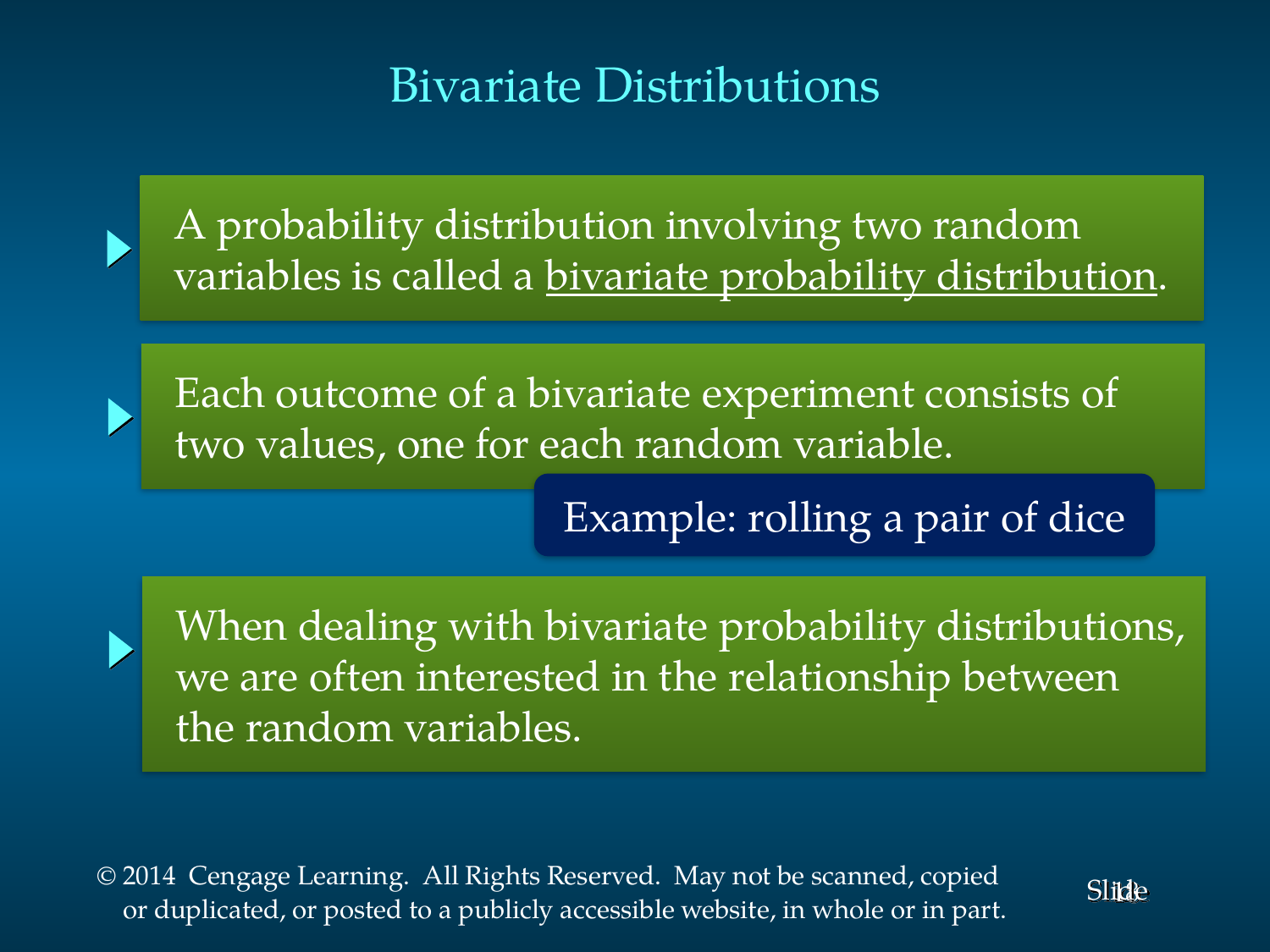

Bivariate Distributions
  A probability distribution involving two random
  variables is called a bivariate probability distribution.

  Each outcome of a bivariate experiment consists of
  two values, one for each random variable.

Example: rolling a pair of dice
  When dealing with bivariate probability distributions,
  we are often interested in the relationship between
  the random variables.